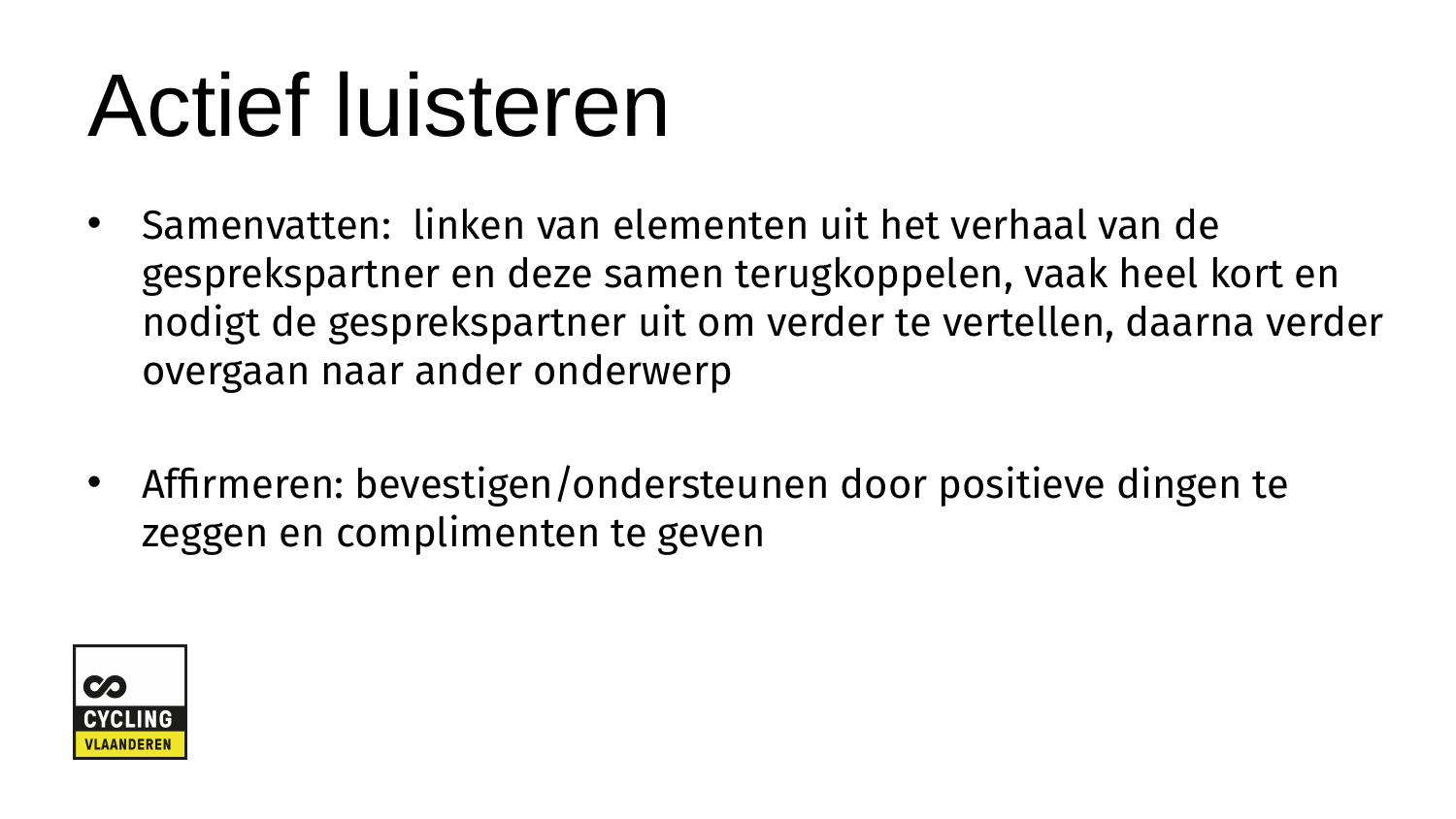

# Actief luisteren
Samenvatten:  linken van elementen uit het verhaal van de gesprekspartner en deze samen terugkoppelen, vaak heel kort en nodigt de gesprekspartner uit om verder te vertellen, daarna verder overgaan naar ander onderwerp

Affirmeren: bevestigen/ondersteunen door positieve dingen te zeggen en complimenten te geven